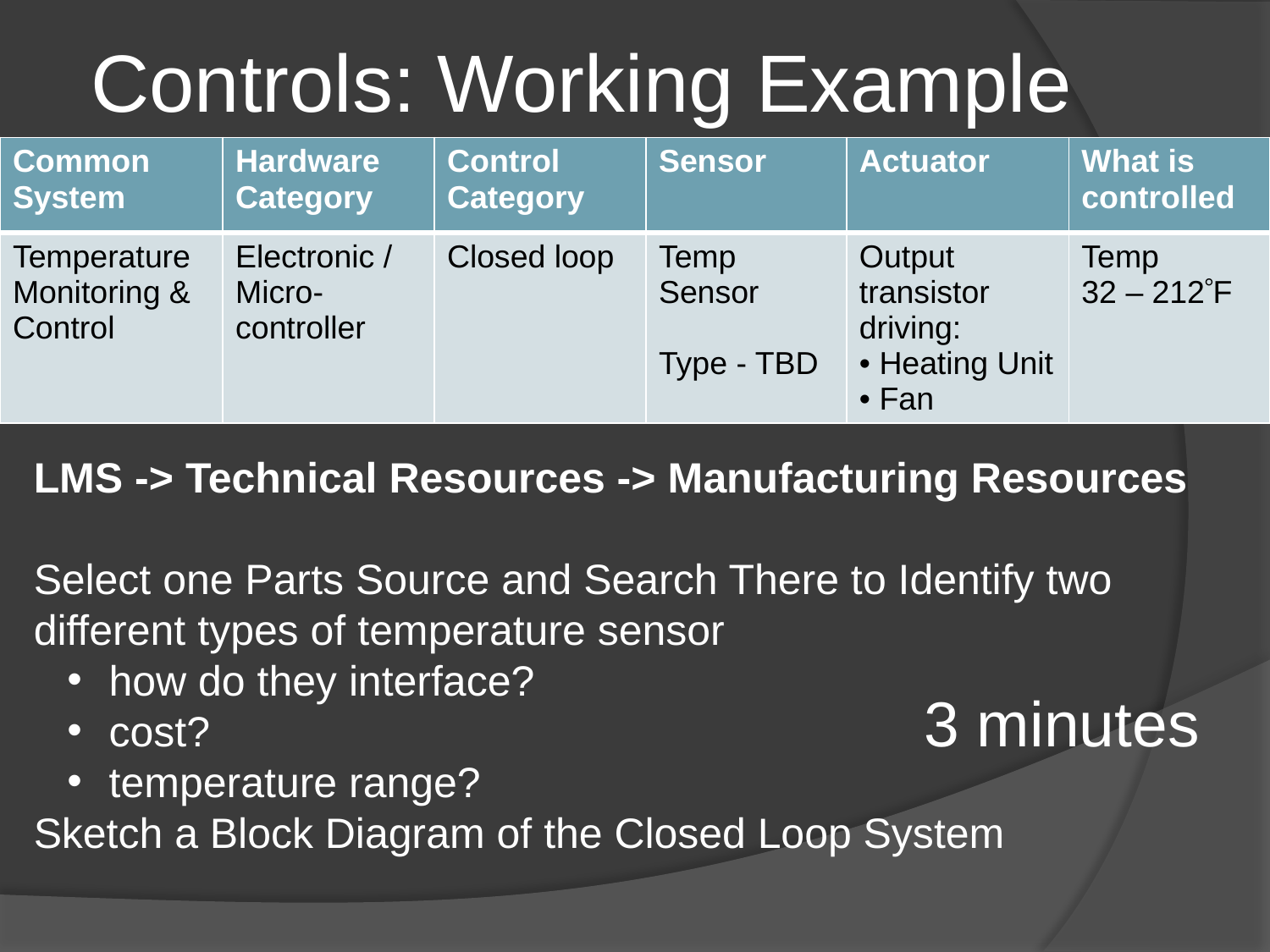

# Controls: Working Example
| Common System | Hardware Category | Control Category | Sensor | Actuator | What is controlled |
| --- | --- | --- | --- | --- | --- |
| Temperature Monitoring & Control | Electronic / Micro-controller | Closed loop | Temp Sensor Type - TBD | Output transistor driving: Heating Unit Fan | Temp 32 – 212°F |
LMS -> Technical Resources -> Manufacturing Resources

Select one Parts Source and Search There to Identify two different types of temperature sensor
 how do they interface?
 cost?
 temperature range?
Sketch a Block Diagram of the Closed Loop System
3 minutes